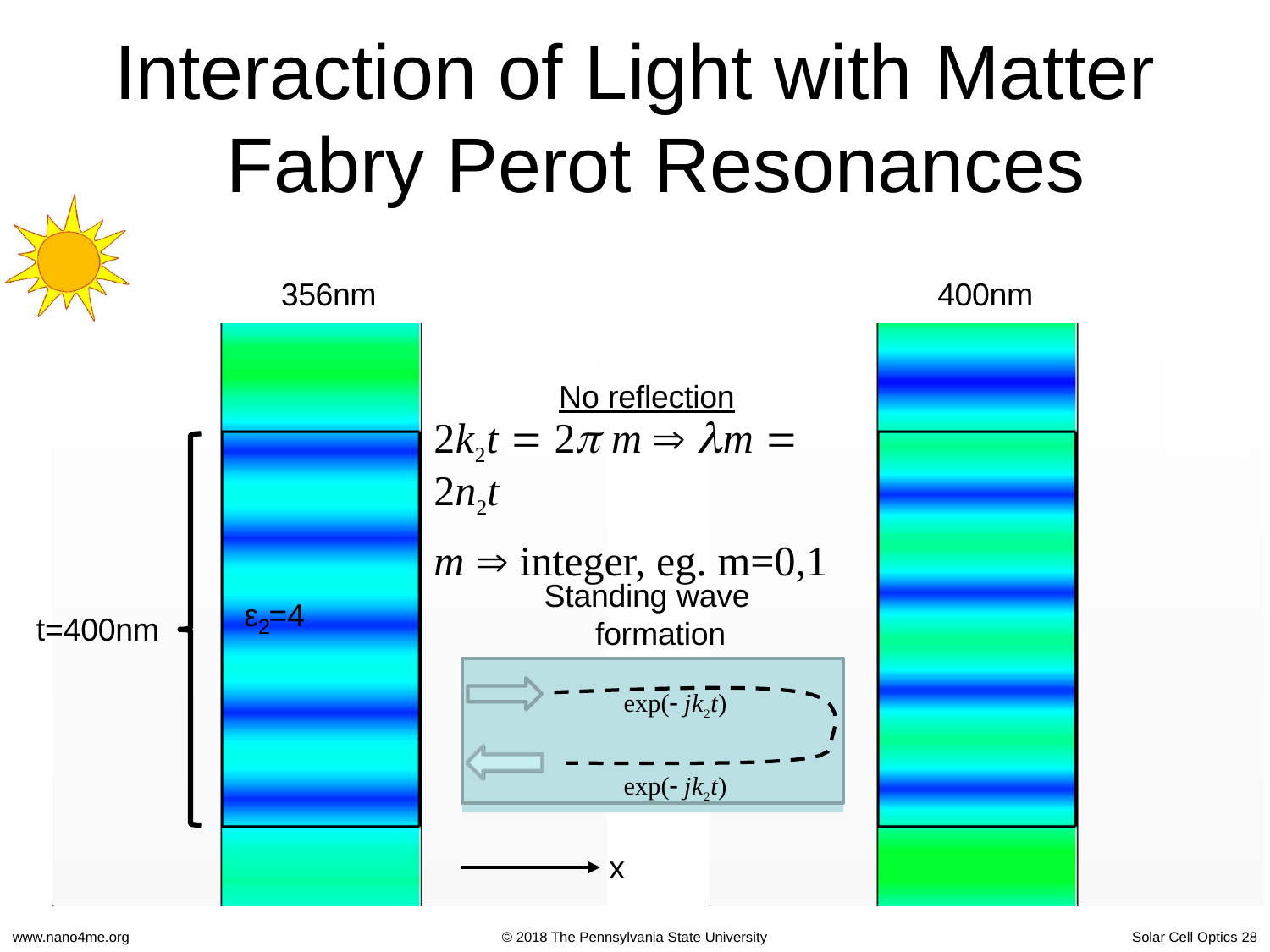

# Interaction of Light with Matter  Fabry Perot Resonances

356nm
400nm

No reflection
2k2t = 2π m ⇒ λm = 2n2t
m ⇒ integer, eg. m=0,1

Standing wave  formation
ε =4
t=400nm
2

exp(− jk2t)

exp(− jk2t)

x